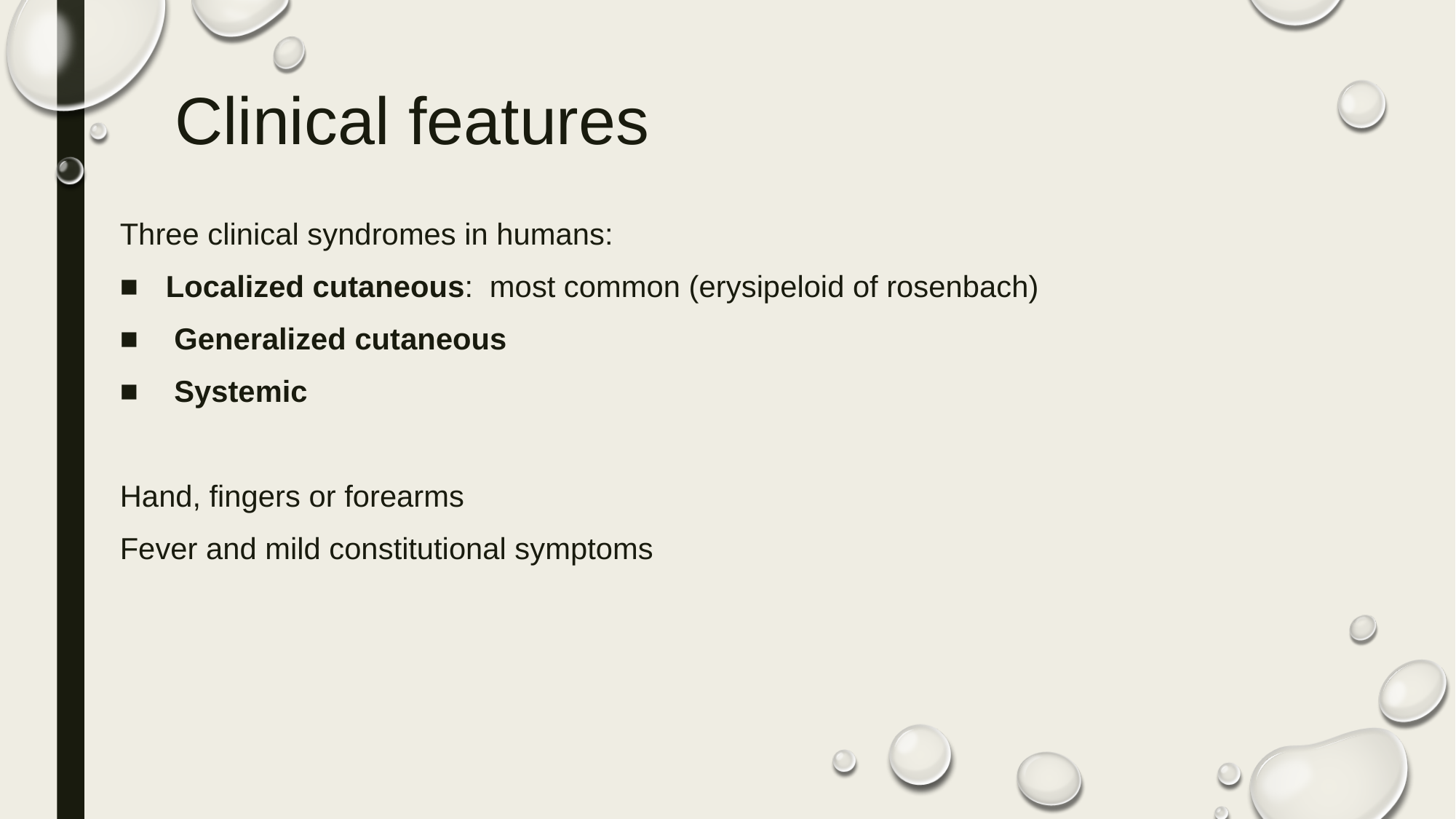

# Clinical features
Three clinical syndromes in humans:
Localized cutaneous:  most common (erysipeloid of rosenbach)
 Generalized cutaneous
 Systemic

Hand, fingers or forearms
Fever and mild constitutional symptoms